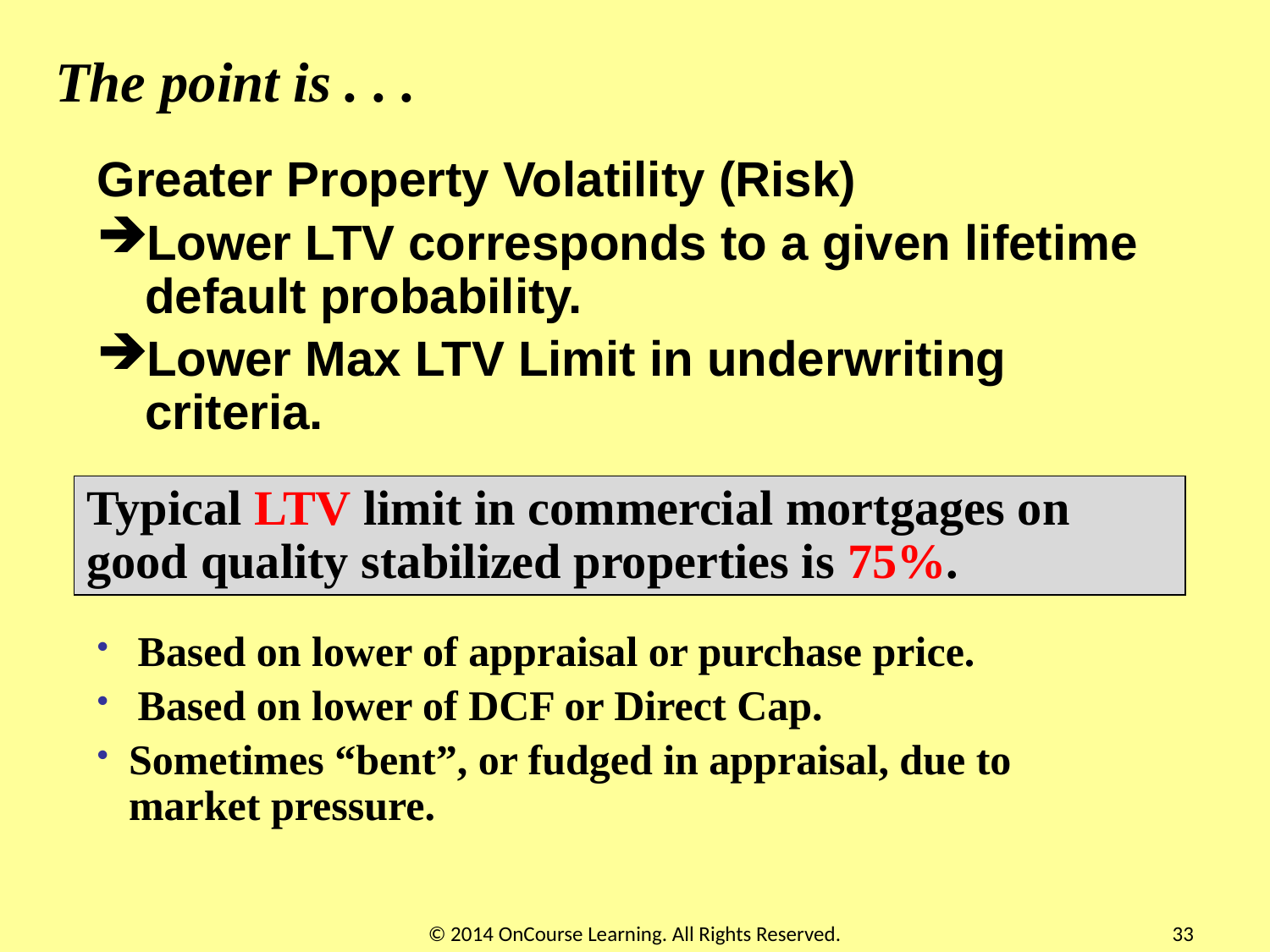

# The point is . . .

Greater Property Volatility (Risk)
Lower LTV corresponds to a given lifetime default probability.
Lower Max LTV Limit in underwriting criteria.
Typical LTV limit in commercial mortgages on good quality stabilized properties is 75%.
 Based on lower of appraisal or purchase price.
 Based on lower of DCF or Direct Cap.
Sometimes “bent”, or fudged in appraisal, due to market pressure.
© 2014 OnCourse Learning. All Rights Reserved.
33